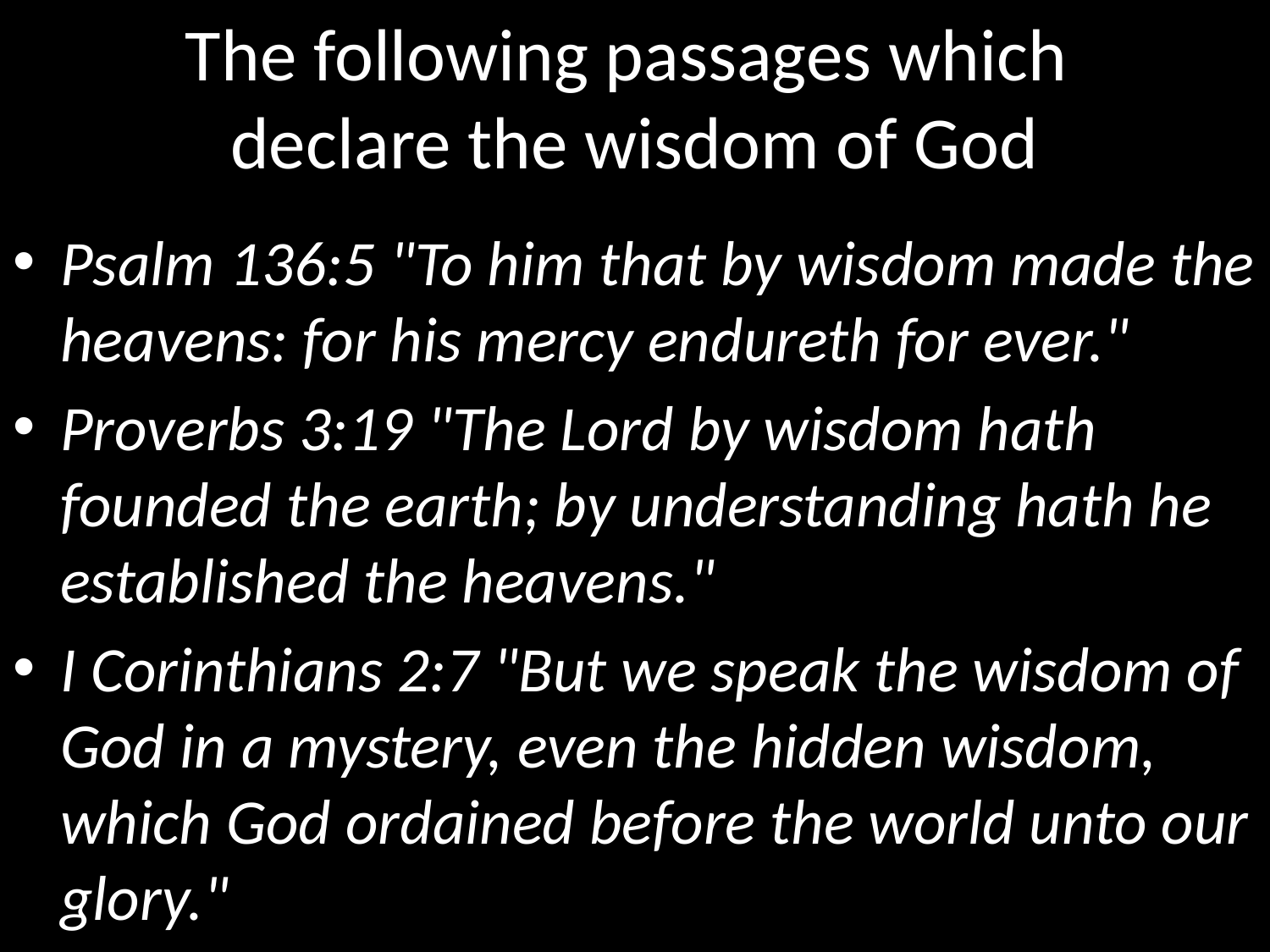

# The following passages which declare the wisdom of God

Psalm 136:5 "To him that by wisdom made the heavens: for his mercy endureth for ever."
Proverbs 3:19 "The Lord by wisdom hath founded the earth; by understanding hath he established the heavens."
I Corinthians 2:7 "But we speak the wisdom of God in a mystery, even the hidden wisdom, which God ordained before the world unto our glory."